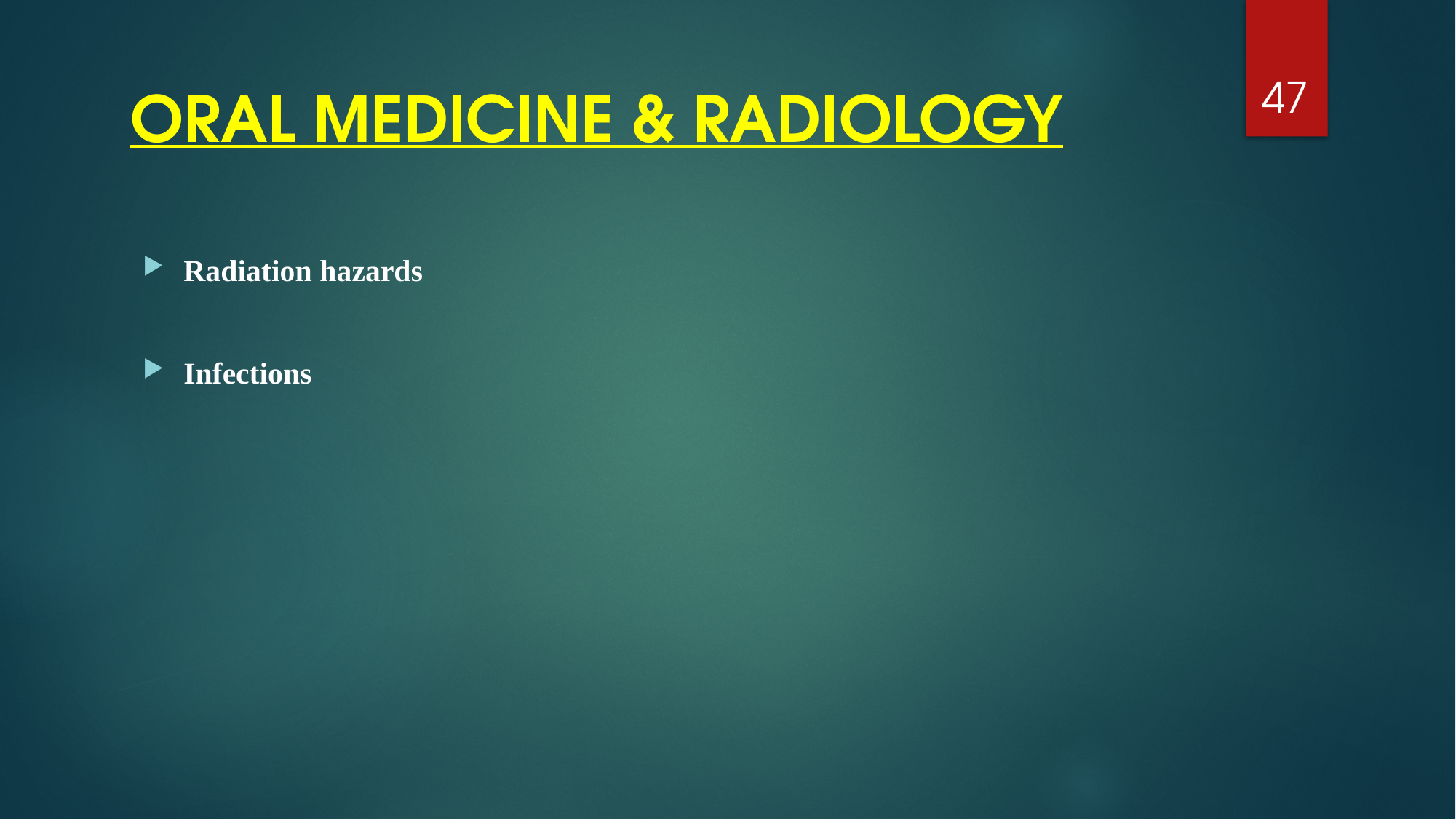

47
# ORAL MEDICINE & RADIOLOGY
Radiation hazards

Infections